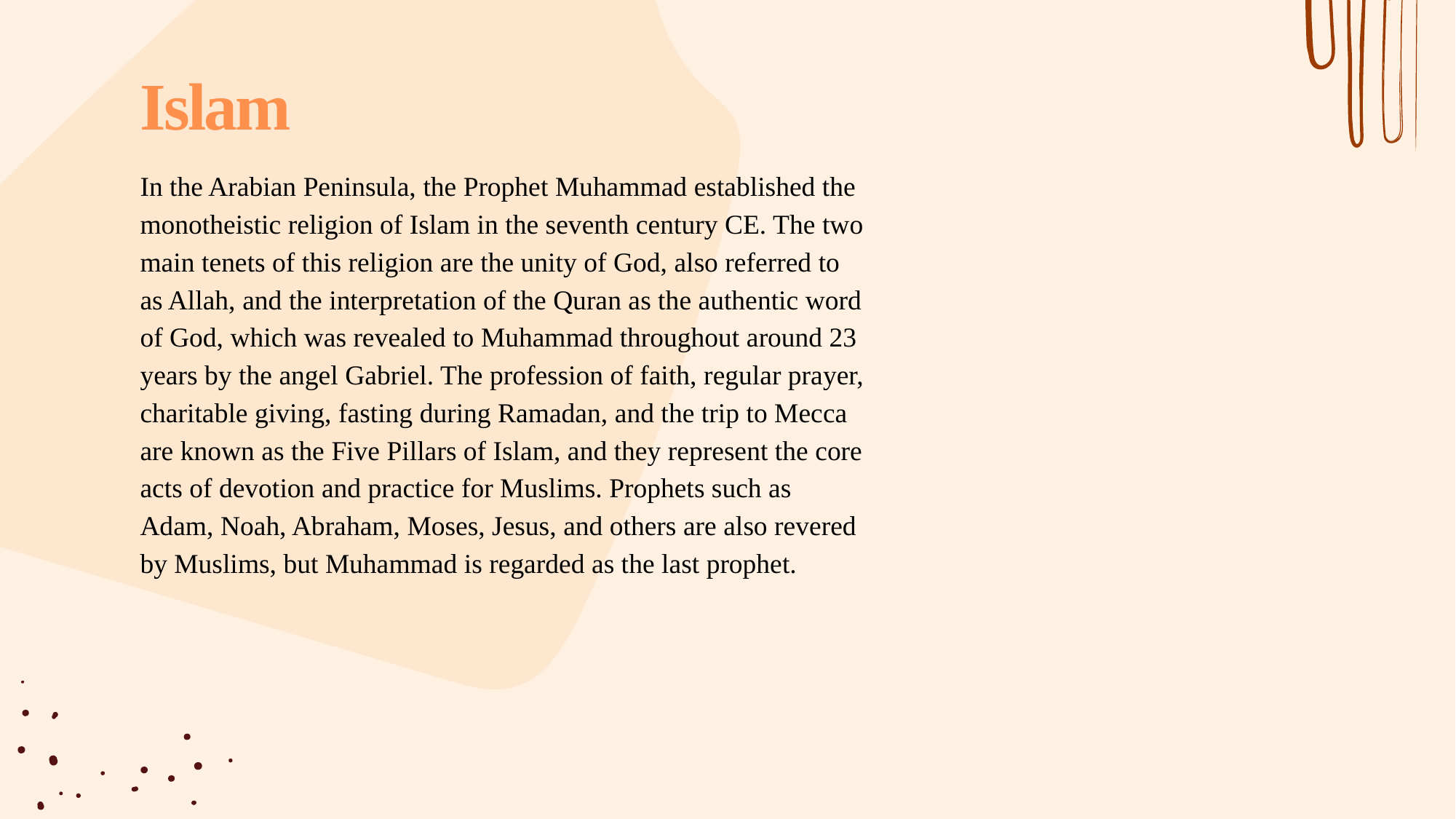

# Islam
In the Arabian Peninsula, the Prophet Muhammad established the monotheistic religion of Islam in the seventh century CE. The two main tenets of this religion are the unity of God, also referred to as Allah, and the interpretation of the Quran as the authentic word of God, which was revealed to Muhammad throughout around 23 years by the angel Gabriel. The profession of faith, regular prayer, charitable giving, fasting during Ramadan, and the trip to Mecca are known as the Five Pillars of Islam, and they represent the core acts of devotion and practice for Muslims. Prophets such as Adam, Noah, Abraham, Moses, Jesus, and others are also revered by Muslims, but Muhammad is regarded as the last prophet.